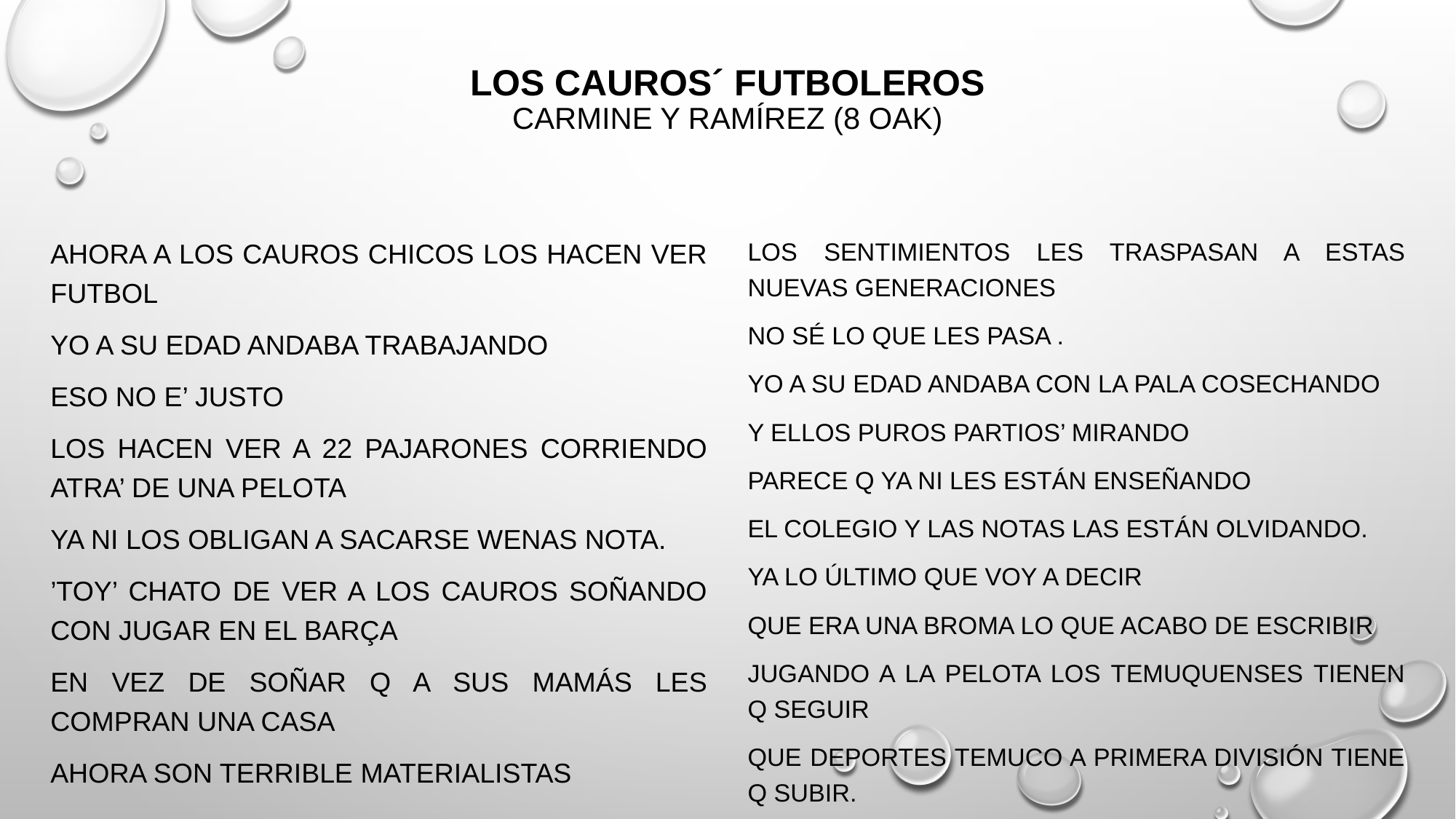

# Los cauros´ futboleros carmine y Ramírez (8 Oak)
Ahora a los cauros chicos los hacen ver futbol
yo a su edad andaba trabajando
eso no e’ justo
los hacen ver a 22 pajarones corriendo atra’ de una pelota
ya ni los obligan a sacarse wenas nota.
’toy’ chato de ver a los cauros soñando con jugar en el barça
en vez de soñar q a sus mamás les compran una casa
ahora son terrible materialistas

los sentimientos les traspasan a estas nuevas generaciones
no sé lo que les pasa .
yo a su edad andaba con la pala cosechando
y ellos puros partios’ mirando
parece q ya ni les están enseñando
el colegio y las notas las están olvidando.
ya lo último que voy a decir
que era una broma lo que acabo de escribir
jugando a la pelota los temuquenses tienen q seguir
que deportes Temuco a primera división tiene q subir.